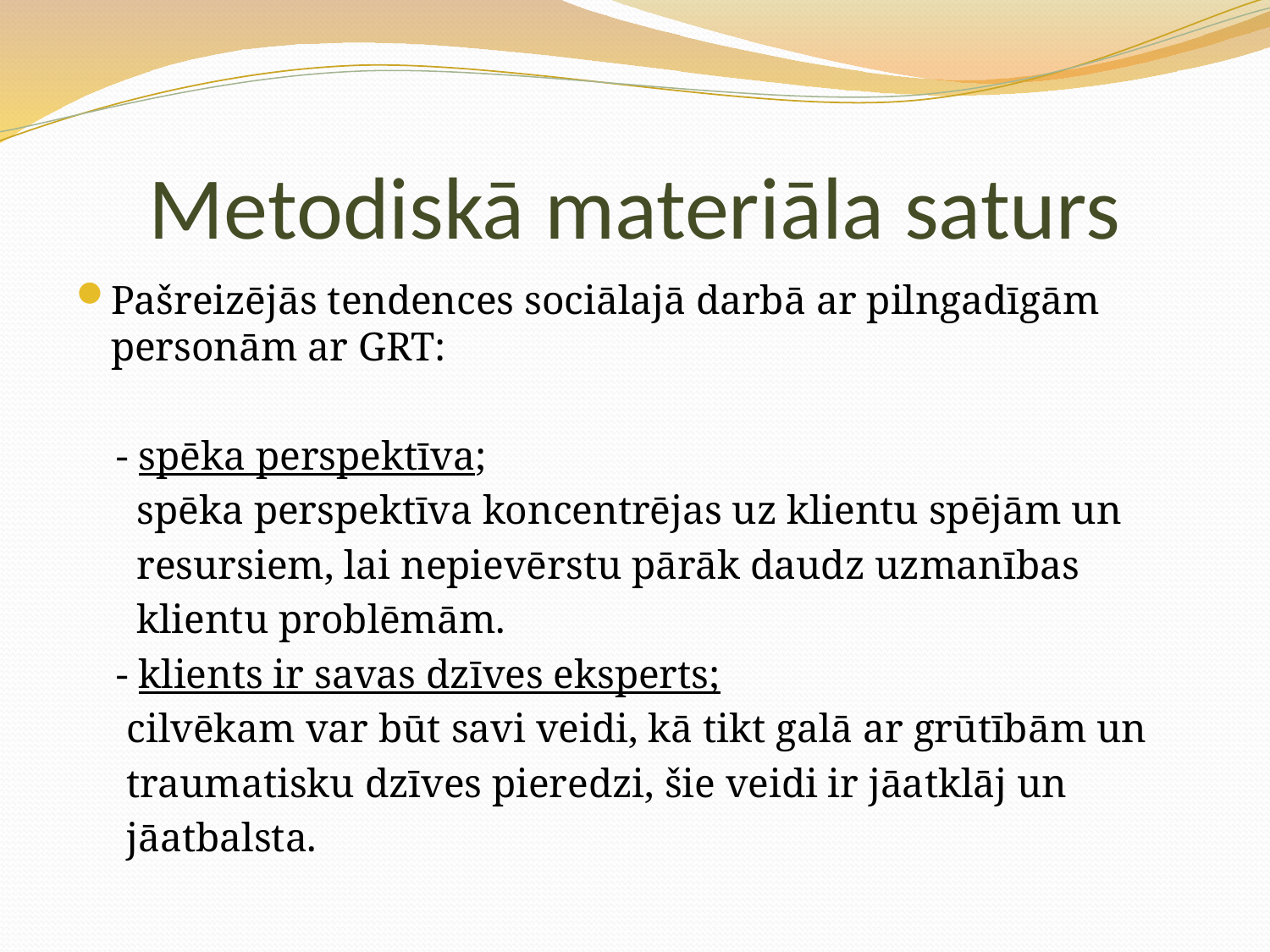

# Metodiskā materiāla saturs
Pašreizējās tendences sociālajā darbā ar pilngadīgām personām ar GRT:

    - spēka perspektīva;
      spēka perspektīva koncentrējas uz klientu spējām un
      resursiem, lai nepievērstu pārāk daudz uzmanības
      klientu problēmām.
    - klients ir savas dzīves eksperts;
     cilvēkam var būt savi veidi, kā tikt galā ar grūtībām un
     traumatisku dzīves pieredzi, šie veidi ir jāatklāj un
     jāatbalsta.